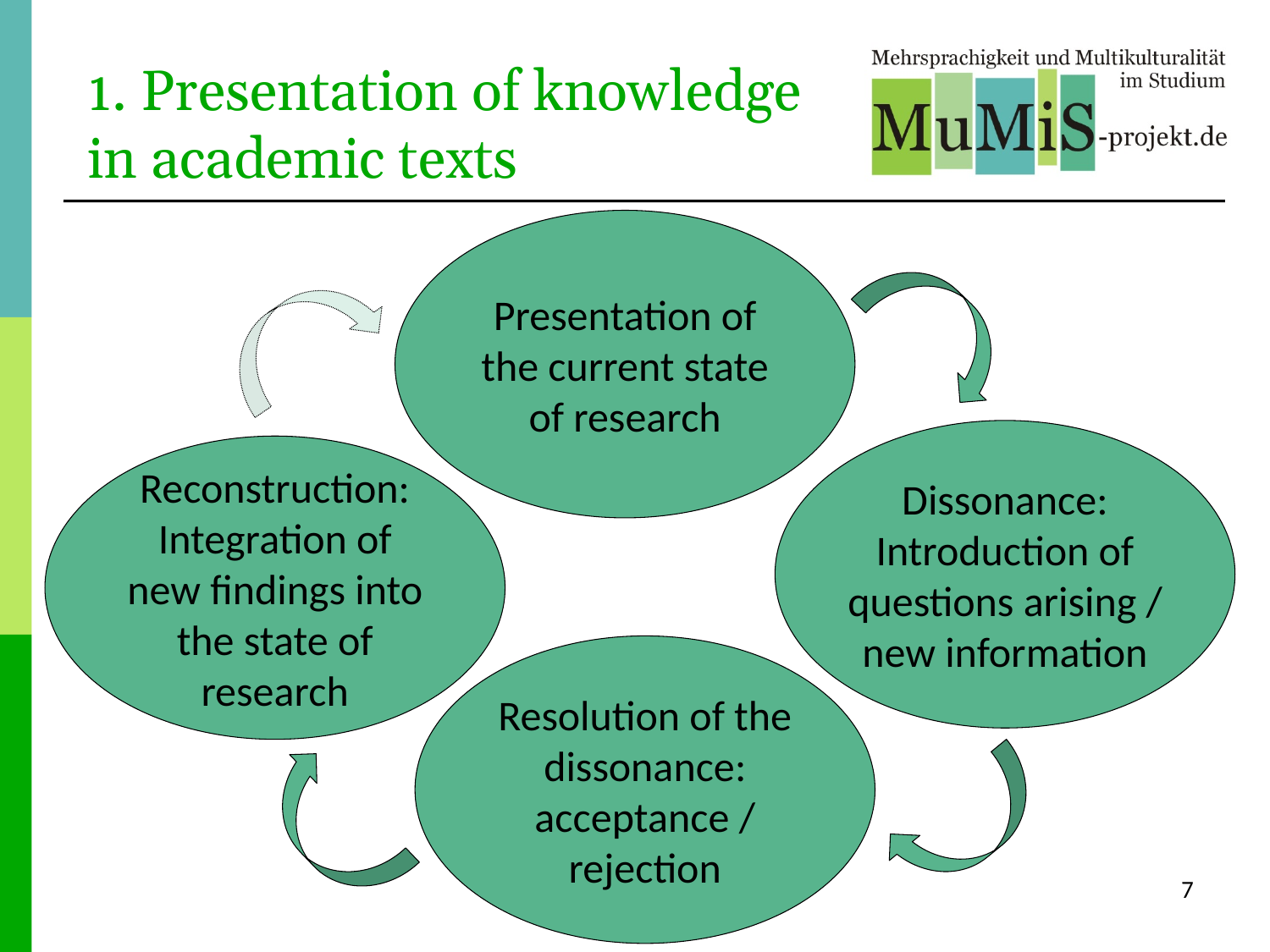

1. Presentation of knowledge in academic texts

Presentation of the current state of research

Dissonance: Introduction of questions arising / new information

Reconstruction: Integration of new findings into the state of research

Resolution of the dissonance: acceptance / rejection

7